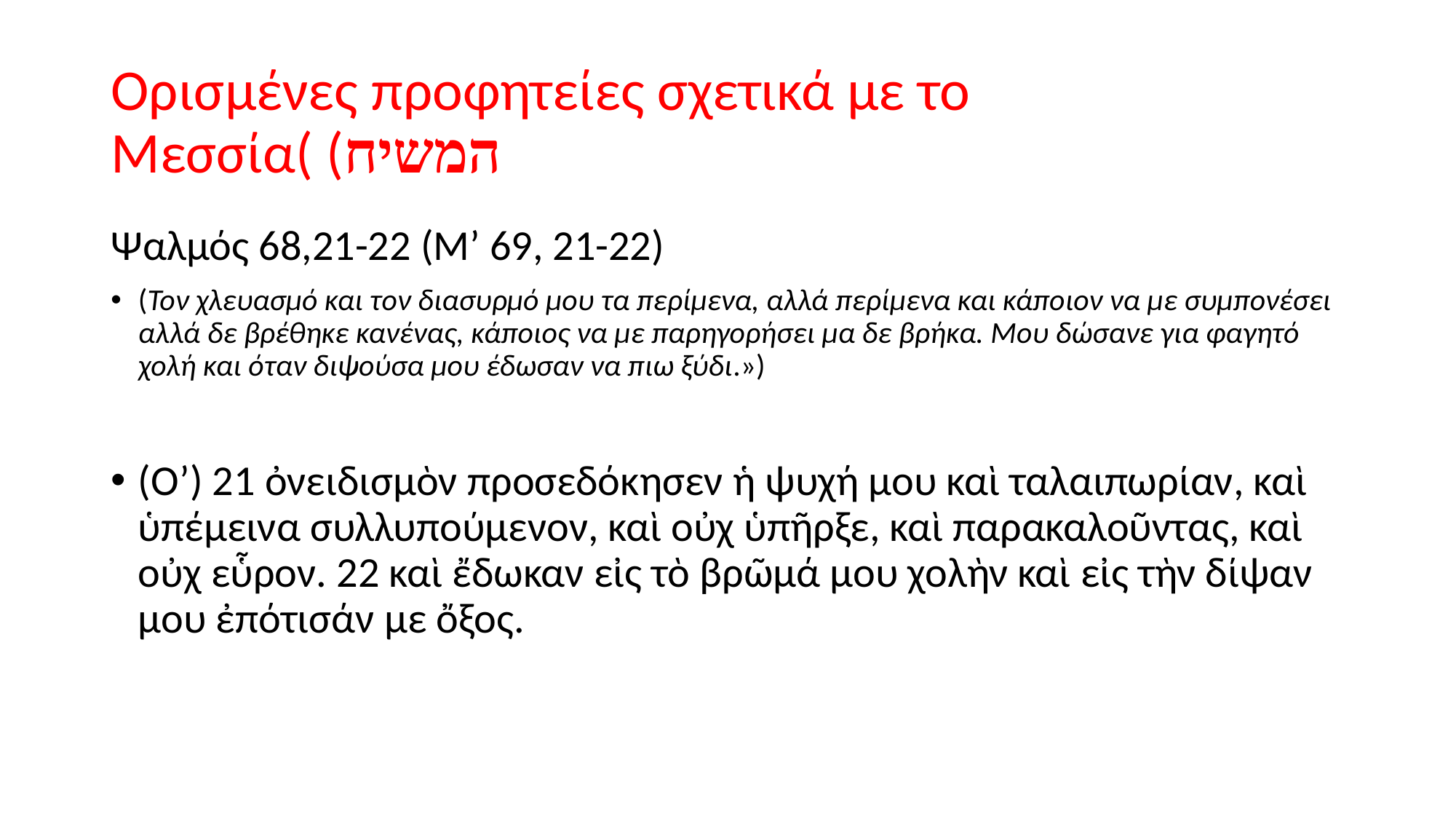

# Ορισμένες προφητείες σχετικά με το Μεσσία( (המשיח
Ψαλμός 68,21-22 (Μ’ 69, 21-22)
(Τον χλευασμό και τον διασυρμό μου τα περίμενα, αλλά περίμενα και κάποιον να με συμπονέσει αλλά δε βρέθηκε κανένας, κάποιος να με παρηγορήσει μα δε βρήκα. Μου δώσανε για φαγητό χολή και όταν διψούσα μου έδωσαν να πιω ξύδι.»)

(Ο’) 21 ὀνειδισμὸν προσεδόκησεν ἡ ψυχή μου καὶ ταλαιπωρίαν, καὶ ὑπέμεινα συλλυπούμενον, καὶ οὐχ ὑπῆρξε, καὶ παρακαλοῦντας, καὶ οὐχ εὗρον. 22 καὶ ἔδωκαν εἰς τὸ βρῶμά μου χολὴν καὶ εἰς τὴν δίψαν μου ἐπότισάν με ὄξος.